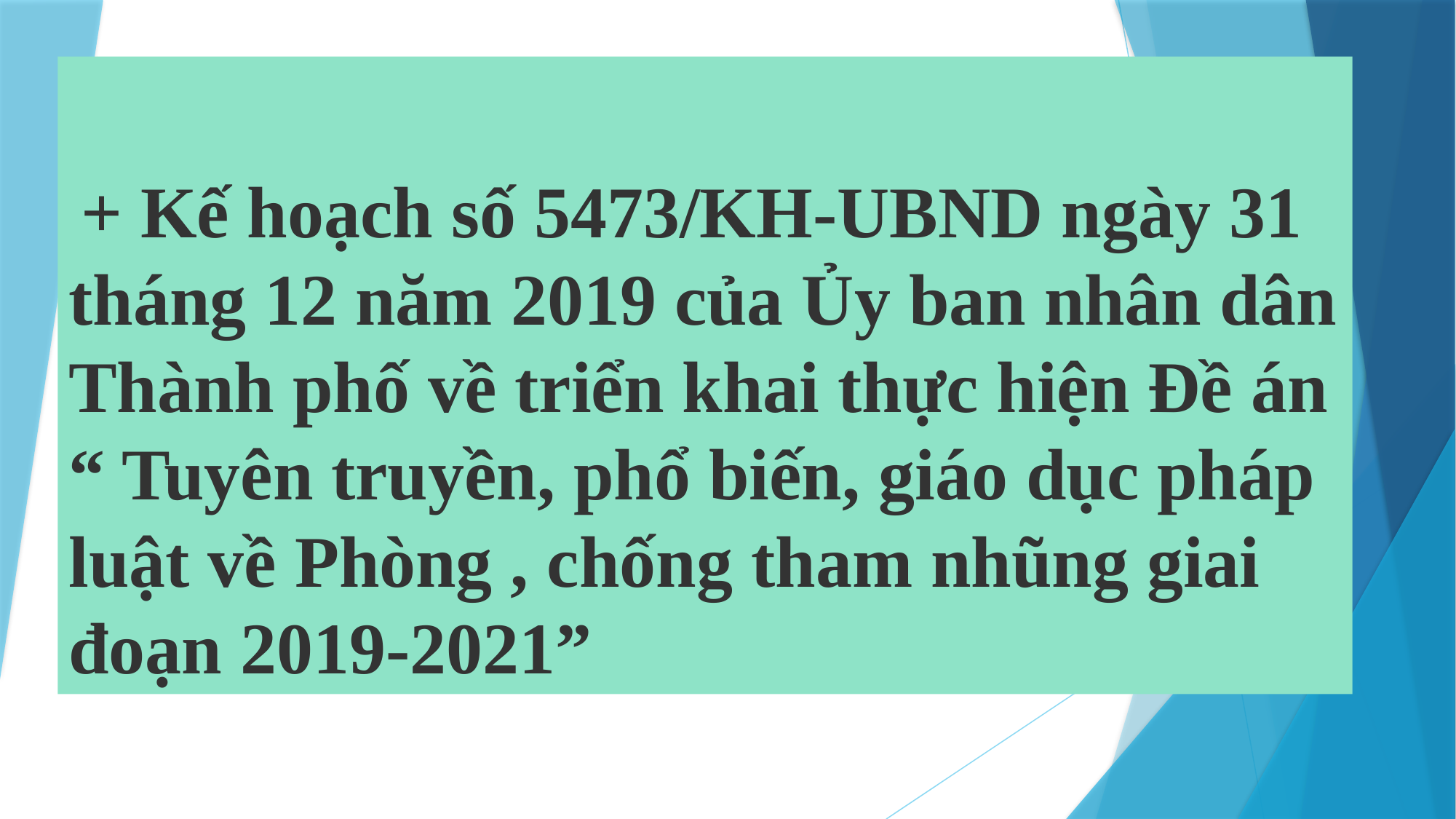

# + Kế hoạch số 5473/KH-UBND ngày 31 tháng 12 năm 2019 của Ủy ban nhân dân Thành phố về triển khai thực hiện Đề án “ Tuyên truyền, phổ biến, giáo dục pháp luật về Phòng , chống tham nhũng giai đoạn 2019-2021”